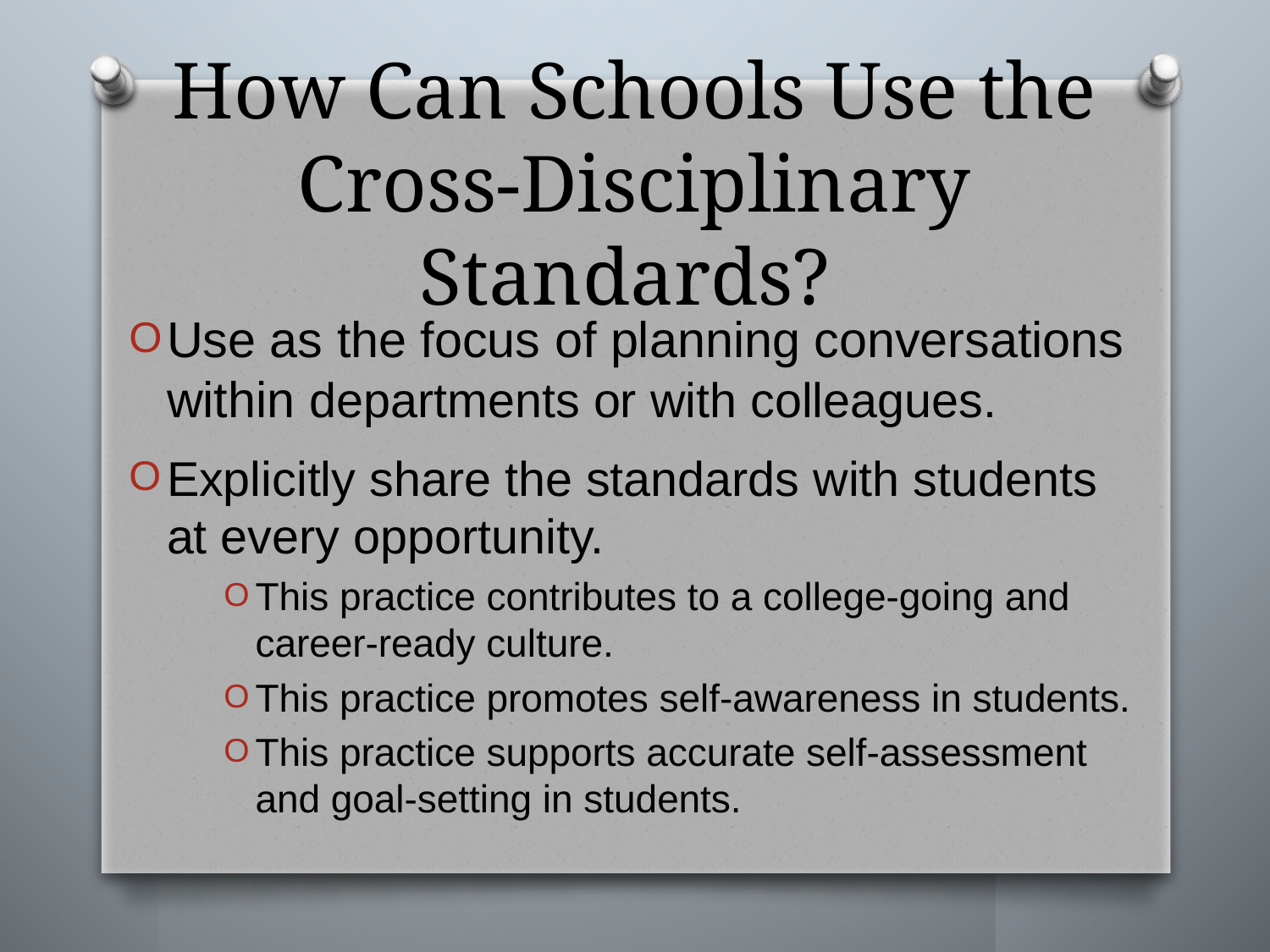

# How Can Schools Use the Cross-Disciplinary Standards?
Use as the focus of planning conversations within departments or with colleagues.
Explicitly share the standards with students at every opportunity.
This practice contributes to a college-going and career-ready culture.
This practice promotes self-awareness in students.
This practice supports accurate self-assessment and goal-setting in students.